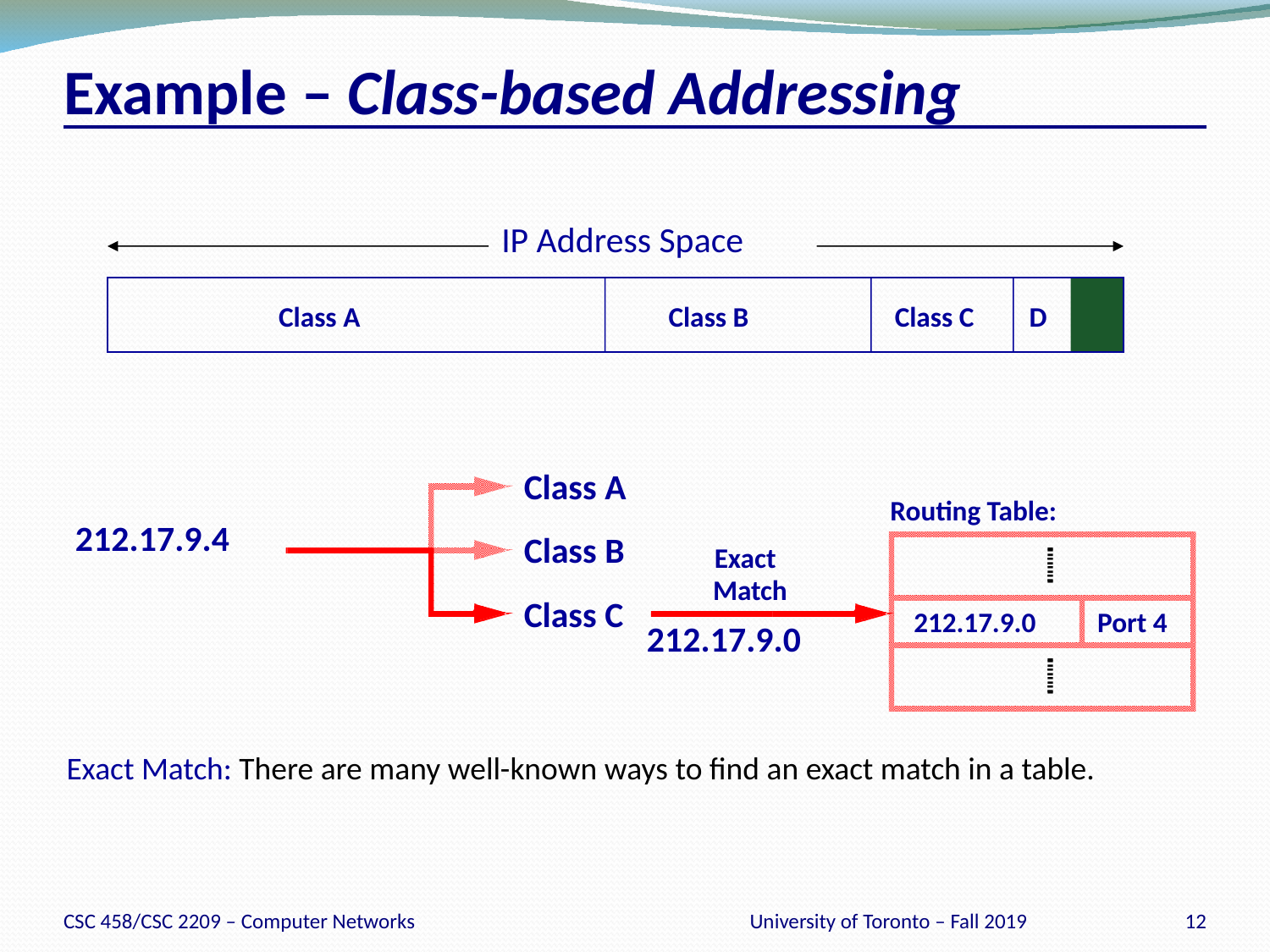

# Example – Class-based Addressing
IP Address Space

Class A
Class B
Class C
D
Class A

Routing Table:
212.17.9.4
Class B

Exact

Match

Class C

212.17.9.0
Port 4

212.17.9.0

Exact Match: There are many well-known ways to find an exact match in a table.
CSC 458/CSC 2209 – Computer Networks
University of Toronto – Fall 2019
12